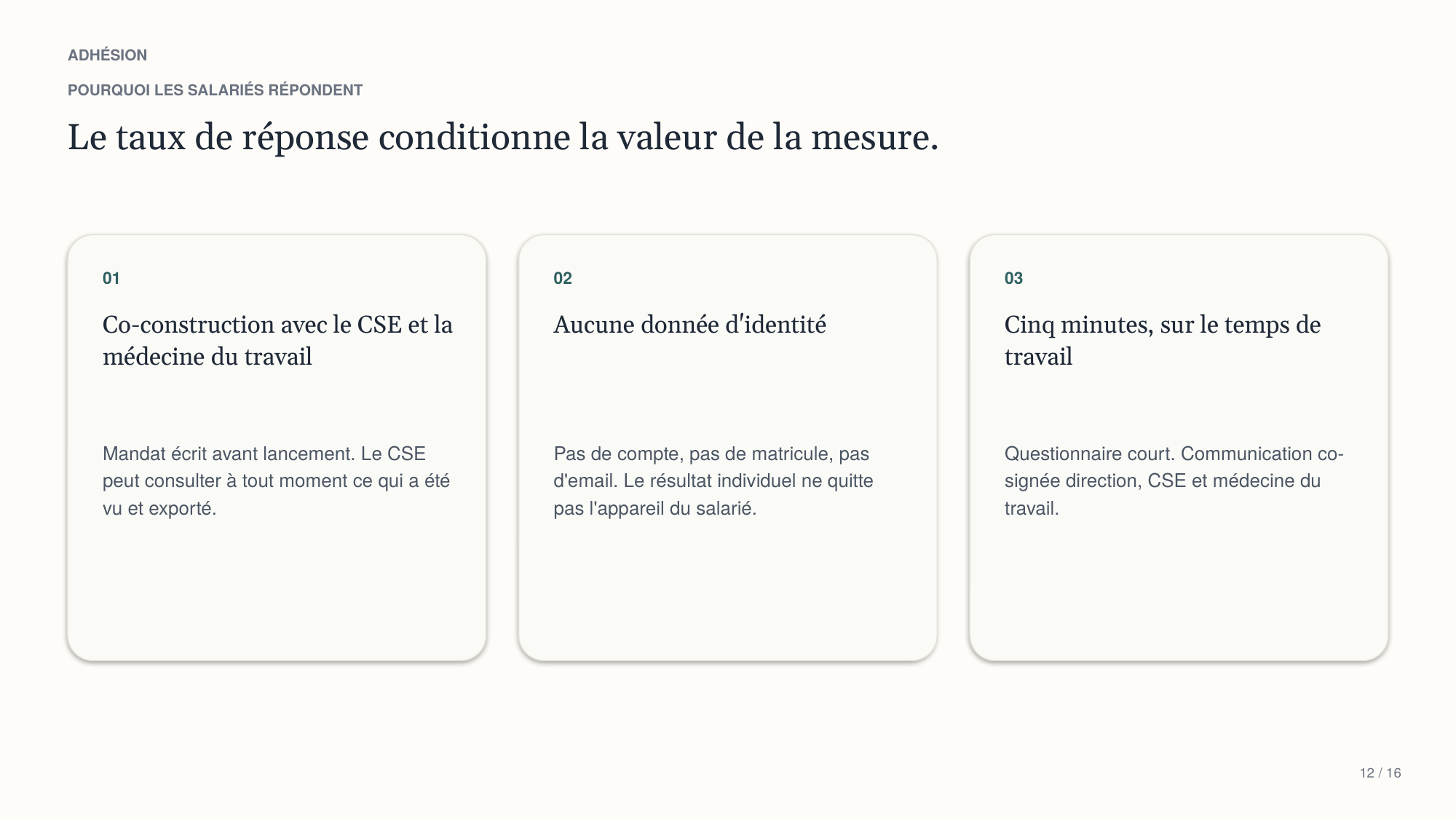

ADHÉSION
POURQUOI LES SALARIÉS RÉPONDENT
Le taux de réponse conditionne la valeur de la mesure.

01
02
03
Co-construction avec le CSE et la médecine du travail
Aucune donnée d'identité
Cinq minutes, sur le temps de travail
Mandat écrit avant lancement. Le CSE peut consulter à tout moment ce qui a été vu et exporté.
Pas de compte, pas de matricule, pas d'email. Le résultat individuel ne quitte pas l'appareil du salarié.
Questionnaire court. Communication co-signée direction, CSE et médecine du travail.
12 / 16